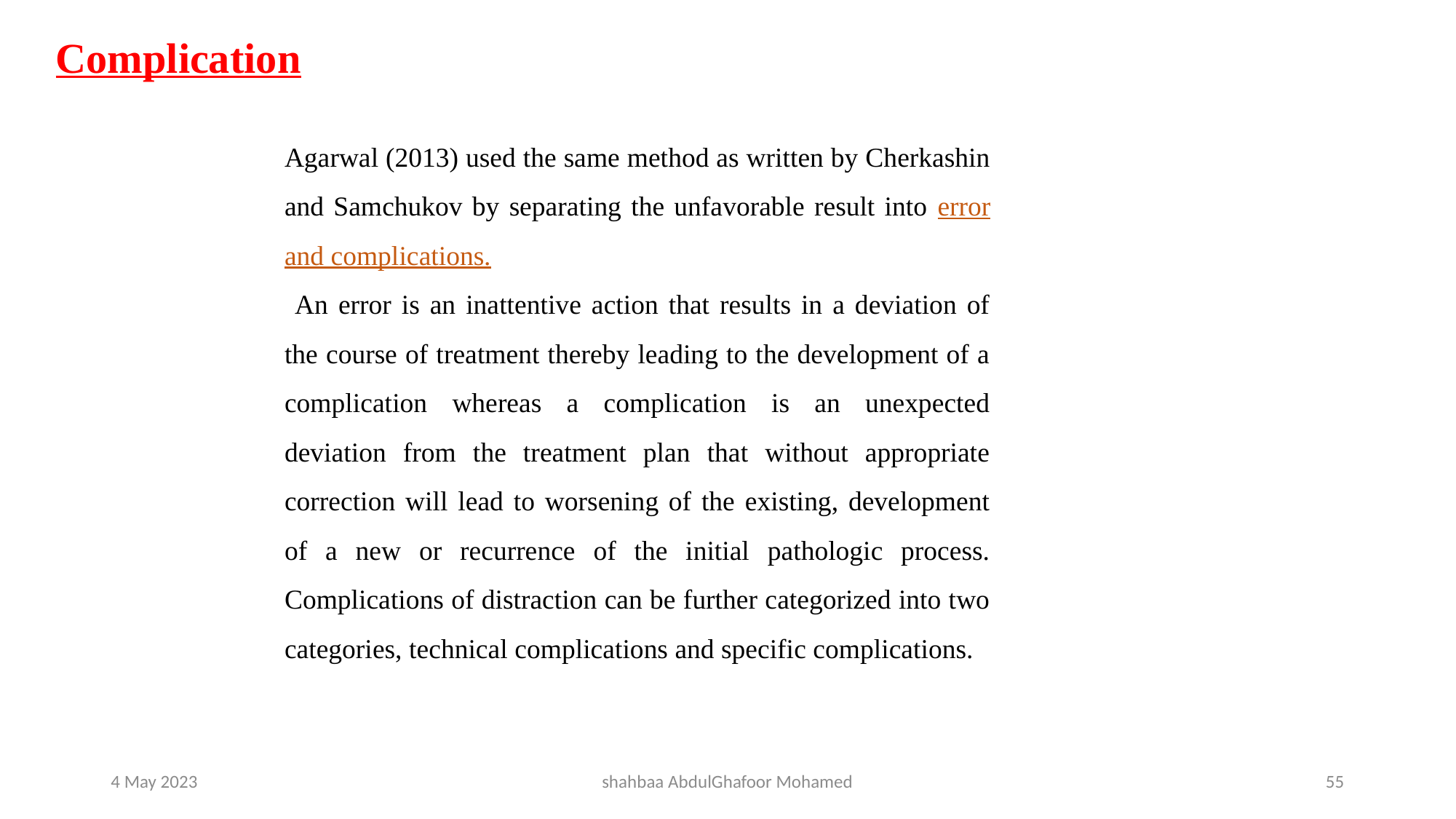

Complication
Agarwal (2013) used the same method as written by Cherkashin and Samchukov by separating the unfavorable result into error and complications.
 An error is an inattentive action that results in a deviation of the course of treatment thereby leading to the development of a complication whereas a complication is an unexpected deviation from the treatment plan that without appropriate correction will lead to worsening of the existing, development of a new or recurrence of the initial pathologic process. Complications of distraction can be further categorized into two categories, technical complications and specific complications.
4 May 2023
shahbaa AbdulGhafoor Mohamed
55